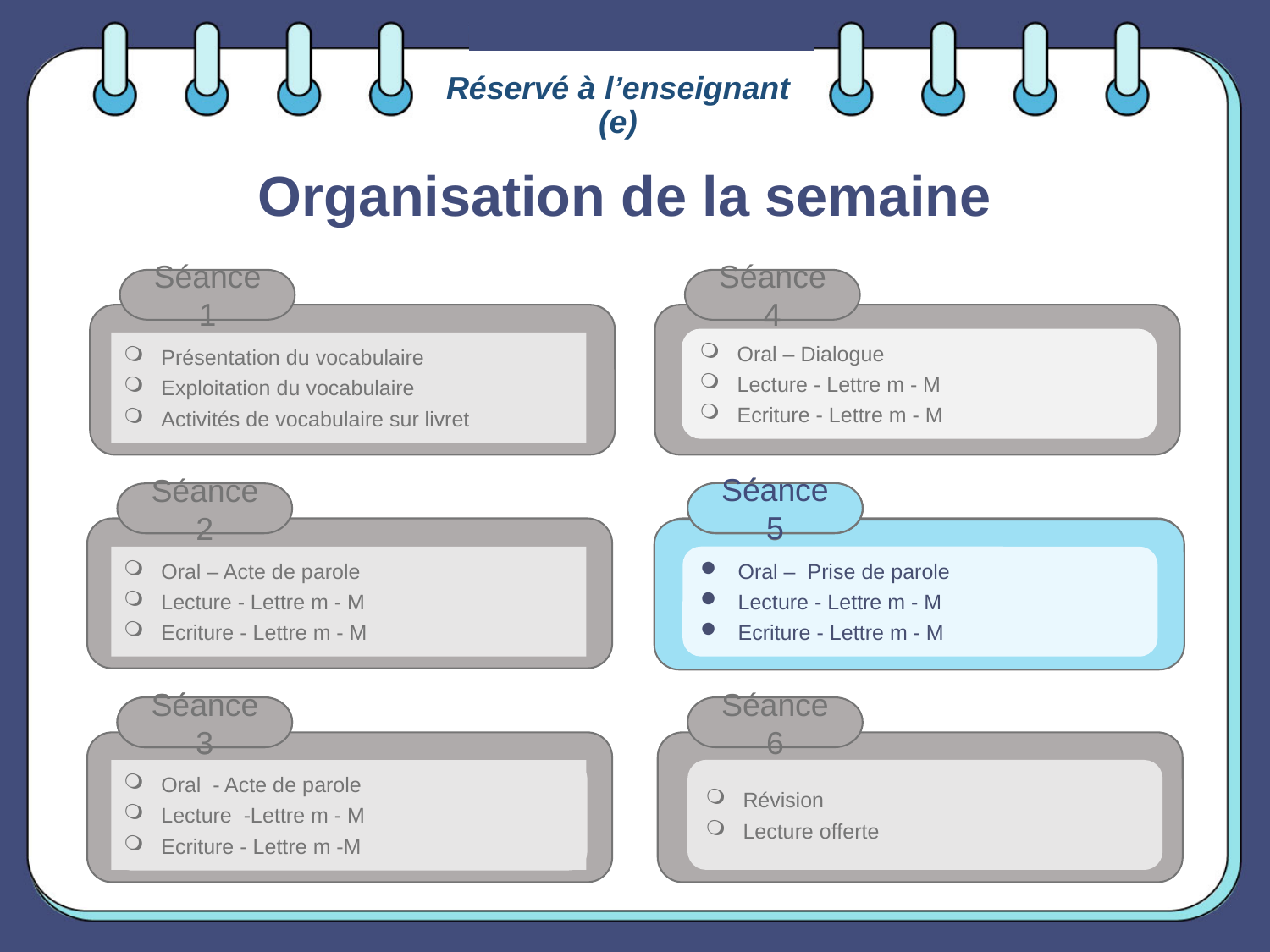

Réservé à l’enseignant (e)
# Organisation de la semaine
Oral – Dialogue
Lecture - Lettre m - M
Ecriture - Lettre m - M
Présentation du vocabulaire
Exploitation du vocabulaire
Activités de vocabulaire sur livret
Séance 5
Séance 5

Oral – Acte de parole
Lecture - Lettre m - M
Ecriture - Lettre m - M

Oral –  Prise de parole
Lecture - Lettre m - M
Ecriture - Lettre m - M
Séance 3
Oral  - Acte de parole
Lecture  -Lettre m - M
Ecriture - Lettre m -M
Révision
Lecture offerte